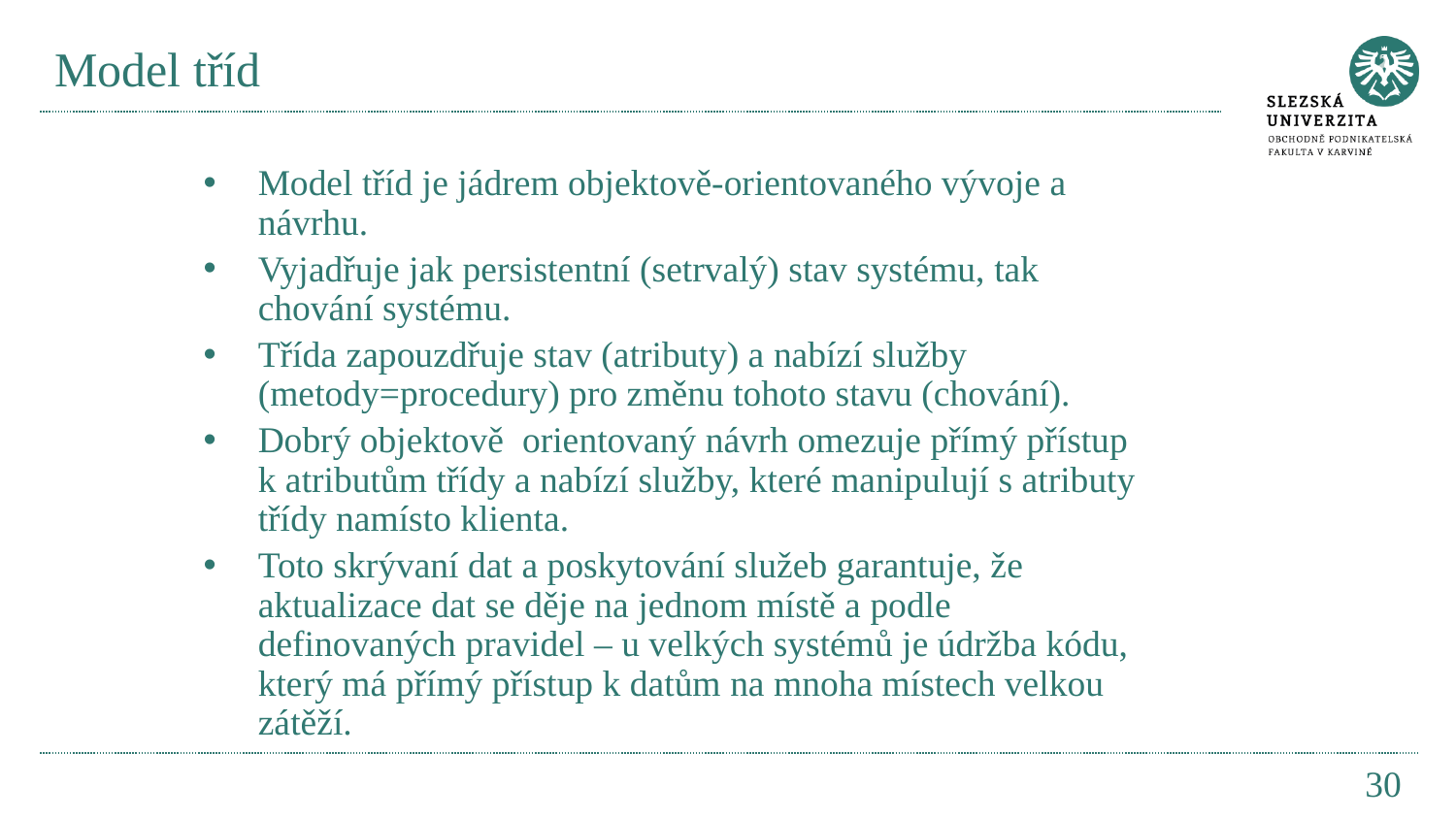

# Model tříd
Model tříd je jádrem objektově-orientovaného vývoje a návrhu.
Vyjadřuje jak persistentní (setrvalý) stav systému, tak chování systému.
Třída zapouzdřuje stav (atributy) a nabízí služby (metody=procedury) pro změnu tohoto stavu (chování).
Dobrý objektově  orientovaný návrh omezuje přímý přístup k atributům třídy a nabízí služby, které manipulují s atributy třídy namísto klienta.
Toto skrývaní dat a poskytování služeb garantuje, že aktualizace dat se děje na jednom místě a podle definovaných pravidel – u velkých systémů je údržba kódu, který má přímý přístup k datům na mnoha místech velkou zátěží.
30